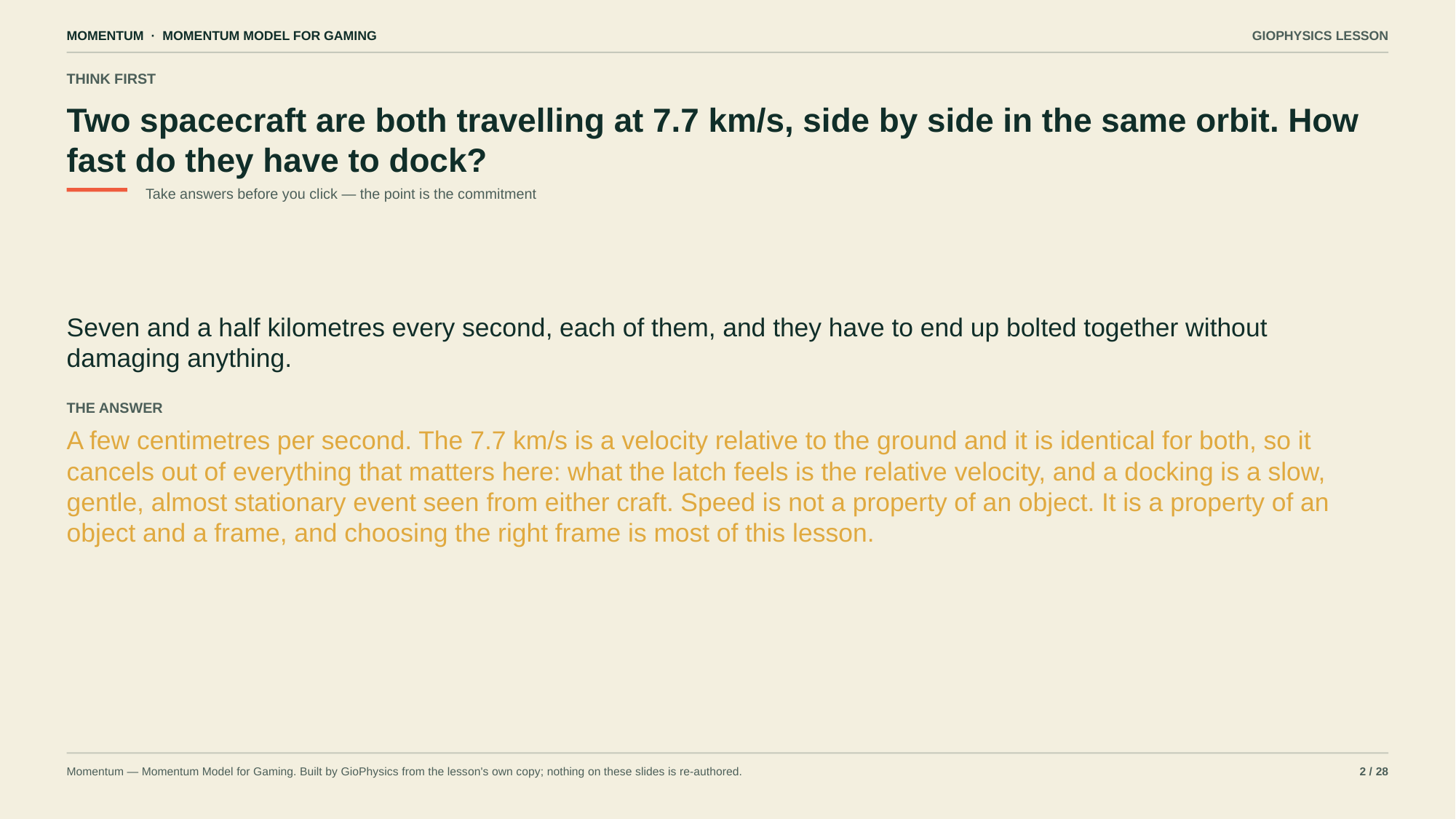

MOMENTUM  ·  MOMENTUM MODEL FOR GAMING
GIOPHYSICS LESSON

THINK FIRST
Two spacecraft are both travelling at 7.7 km/s, side by side in the same orbit. How fast do they have to dock?
Take answers before you click — the point is the commitment

Seven and a half kilometres every second, each of them, and they have to end up bolted together without damaging anything.
THE ANSWER
A few centimetres per second. The 7.7 km/s is a velocity relative to the ground and it is identical for both, so it cancels out of everything that matters here: what the latch feels is the relative velocity, and a docking is a slow, gentle, almost stationary event seen from either craft. Speed is not a property of an object. It is a property of an object and a frame, and choosing the right frame is most of this lesson.

Momentum — Momentum Model for Gaming. Built by GioPhysics from the lesson's own copy; nothing on these slides is re-authored.
2 / 28